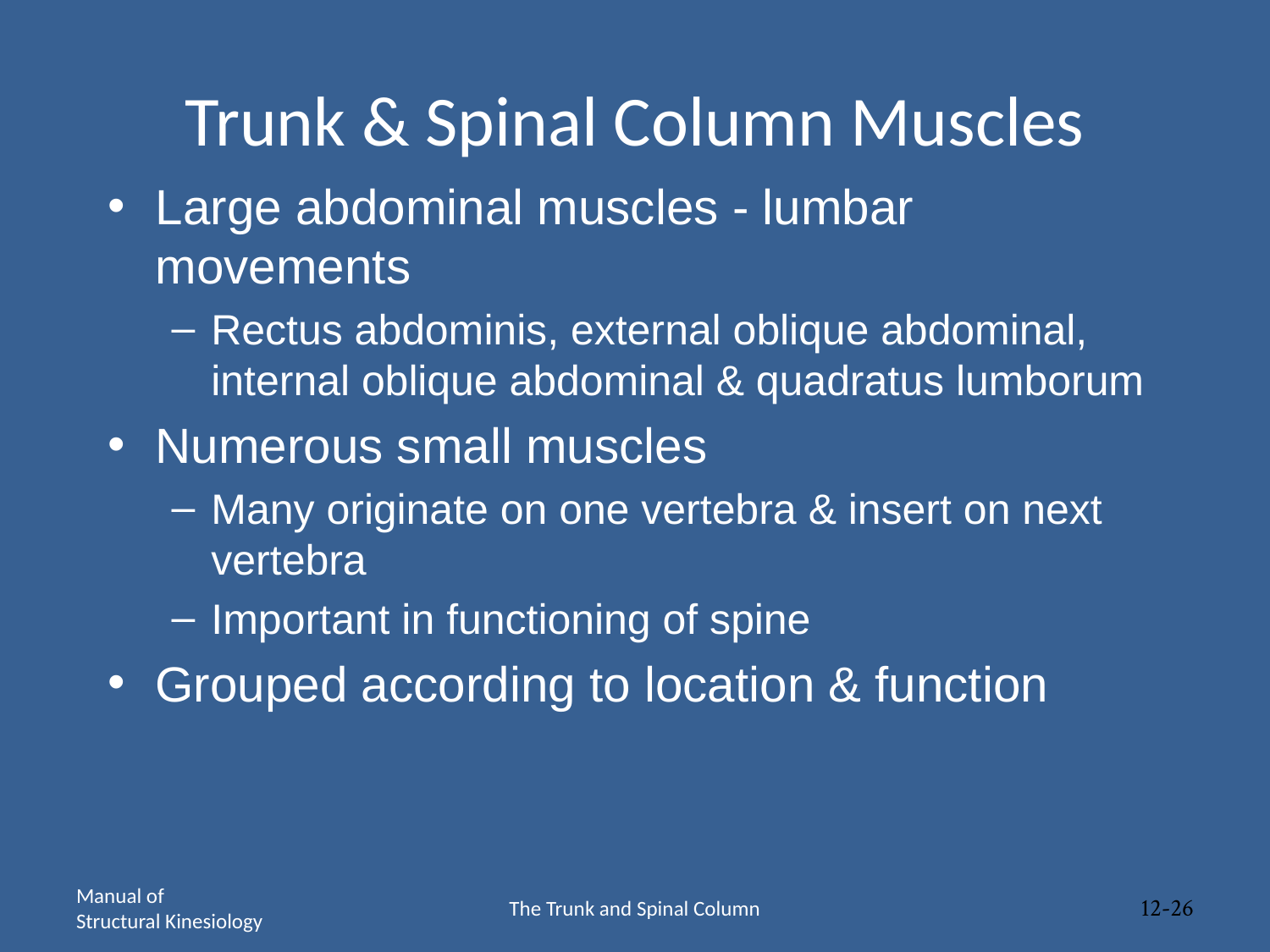

# Trunk & Spinal Column Muscles
Large abdominal muscles - lumbar movements
Rectus abdominis, external oblique abdominal, internal oblique abdominal & quadratus lumborum
Numerous small muscles
Many originate on one vertebra & insert on next vertebra
Important in functioning of spine
Grouped according to location & function
Manual of
Structural Kinesiology
The Trunk and Spinal Column
12-26